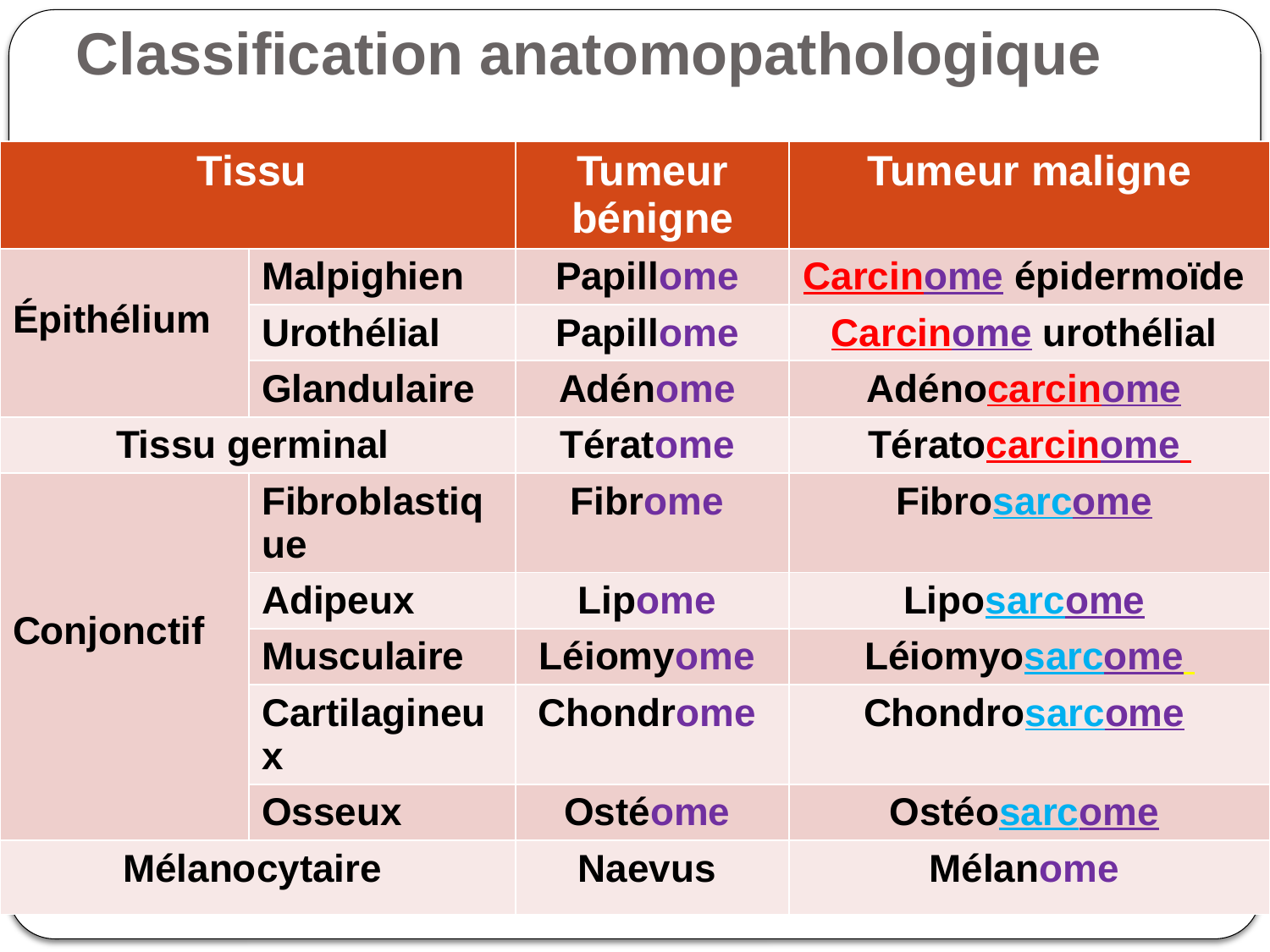

# Classification anatomopathologique
| Tissu |  | Tumeur bénigne | Tumeur maligne |
| --- | --- | --- | --- |
| Épithélium | Malpighien | Papillome | Carcinome épidermoïde |
|  | Urothélial | Papillome | Carcinome urothélial |
|  | Glandulaire | Adénome | Adénocarcinome |
| Tissu germinal |  | Tératome | Tératocarcinome |
| Conjonctif | Fibroblastique | Fibrome | Fibrosarcome |
|  | Adipeux | Lipome | Liposarcome |
|  | Musculaire | Léiomyome | Léiomyosarcome |
|  | Cartilagineux | Chondrome | Chondrosarcome |
|  | Osseux | Ostéome | Ostéosarcome |
| Mélanocytaire |  | Naevus | Mélanome |